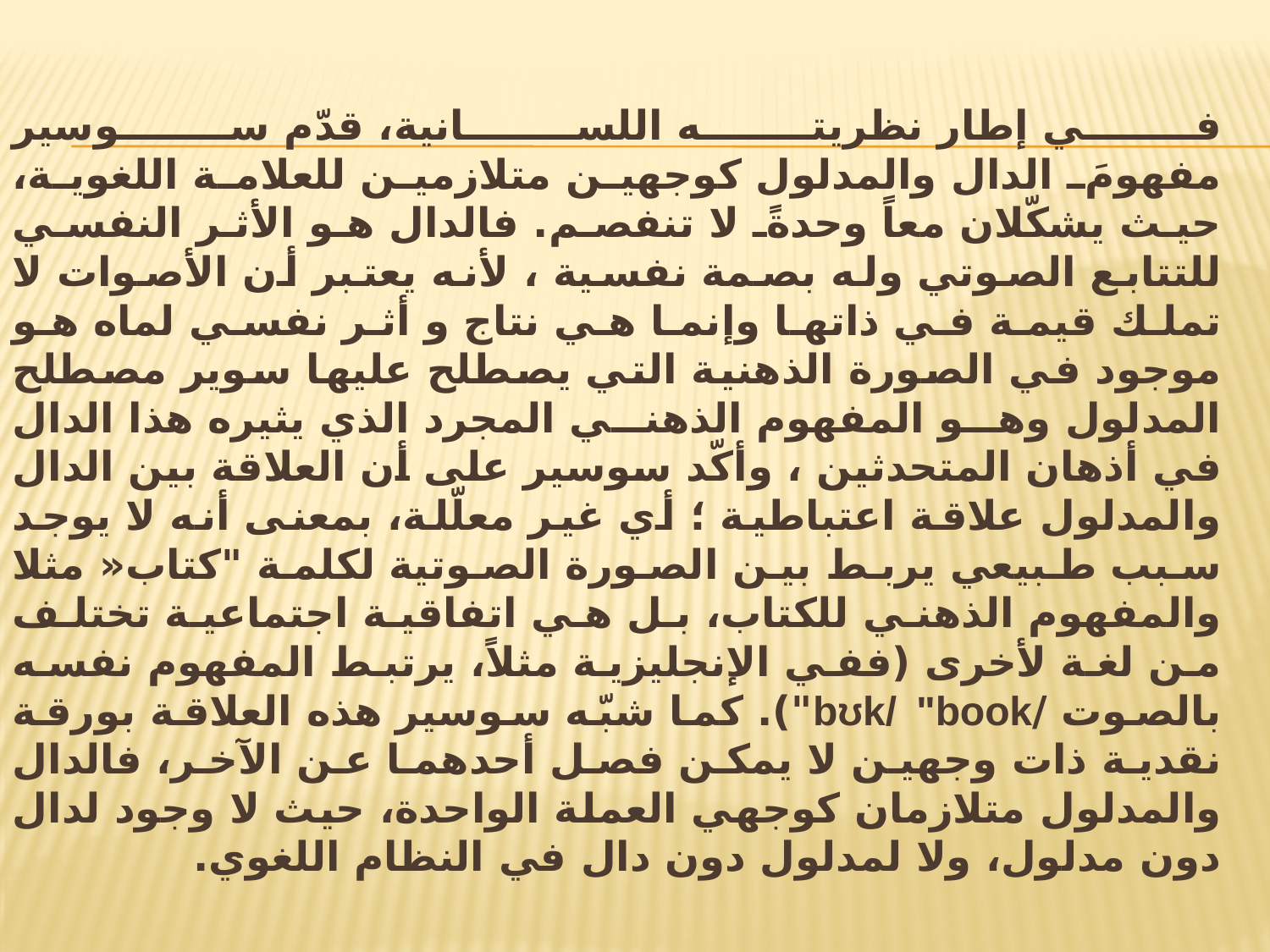

في إطار نظريته اللسانية، قدّم سوسير مفهومَ الدال والمدلول كوجهين متلازمين للعلامة اللغوية، حيث يشكّلان معاً وحدةً لا تنفصم. فالدال هو الأثر النفسي للتتابع الصوتي وله بصمة نفسية ، لأنه يعتبر أن الأصوات لا تملك قيمة في ذاتها وإنما هي نتاج و أثر نفسي لماه هو موجود في الصورة الذهنية التي يصطلح عليها سوير مصطلح المدلول وهو المفهوم الذهني المجرد الذي يثيره هذا الدال في أذهان المتحدثين ، وأكّد سوسير على أن العلاقة بين الدال والمدلول علاقة اعتباطية ؛ أي غير معلّلة، بمعنى أنه لا يوجد سبب طبيعي يربط بين الصورة الصوتية لكلمة "كتاب« مثلا والمفهوم الذهني للكتاب، بل هي اتفاقية اجتماعية تختلف من لغة لأخرى (ففي الإنجليزية مثلاً، يرتبط المفهوم نفسه بالصوت /bʊk/ "book"). كما شبّه سوسير هذه العلاقة بورقة نقدية ذات وجهين لا يمكن فصل أحدهما عن الآخر، فالدال والمدلول متلازمان كوجهي العملة الواحدة، حيث لا وجود لدال دون مدلول، ولا لمدلول دون دال في النظام اللغوي.